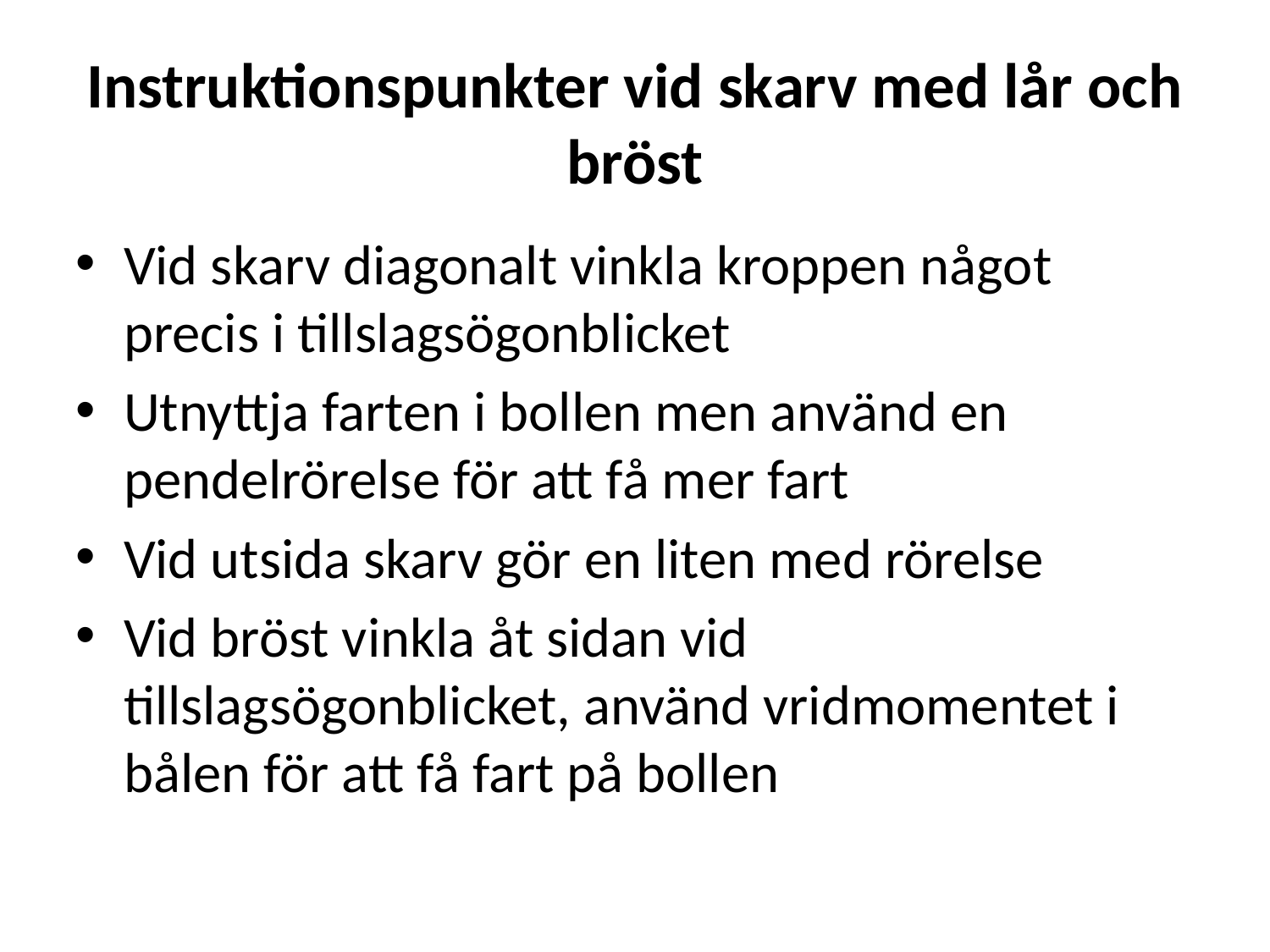

Instruktionspunkter vid skarv med lår och bröst
Vid skarv diagonalt vinkla kroppen något precis i tillslagsögonblicket
Utnyttja farten i bollen men använd en pendelrörelse för att få mer fart
Vid utsida skarv gör en liten med rörelse
Vid bröst vinkla åt sidan vid tillslagsögonblicket, använd vridmomentet i bålen för att få fart på bollen